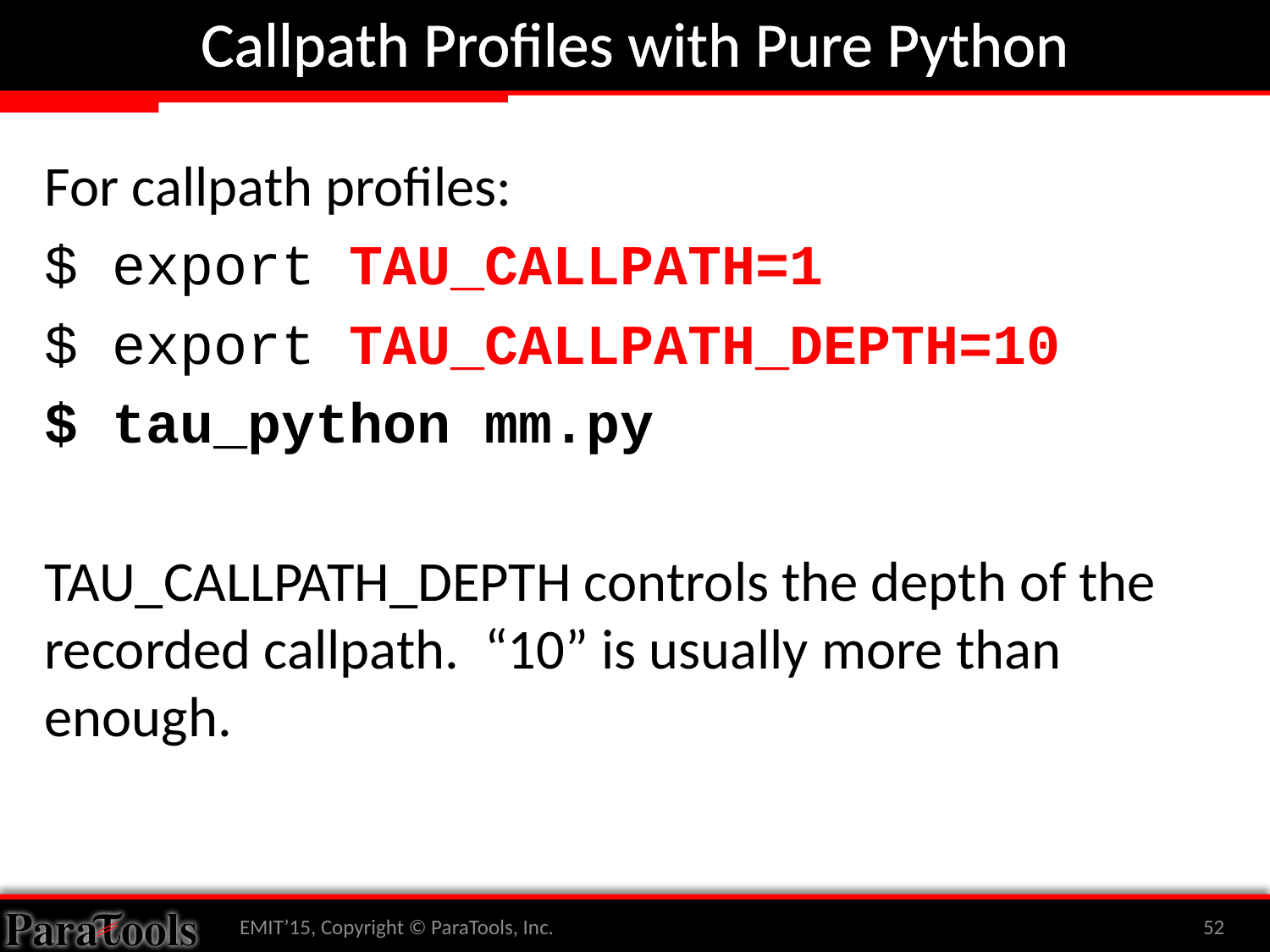

# Callpath Profiles with Pure Python
For callpath profiles:
$ export TAU_CALLPATH=1
$ export TAU_CALLPATH_DEPTH=10
$ tau_python mm.py

TAU_CALLPATH_DEPTH controls the depth of the recorded callpath.  “10” is usually more than enough.
EMIT’15, Copyright © ParaTools, Inc.
52